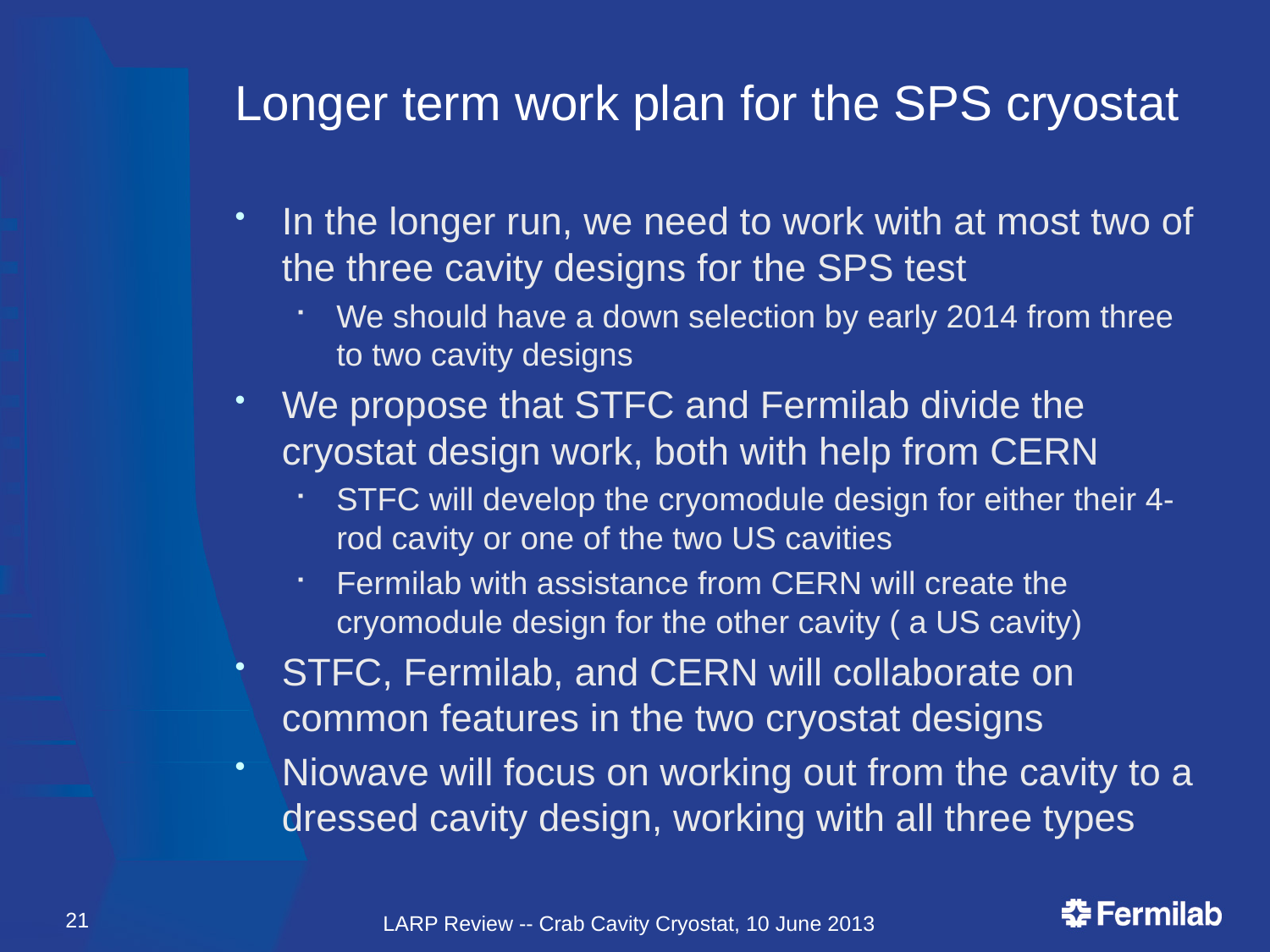

# Longer term work plan for the SPS cryostat
In the longer run, we need to work with at most two of the three cavity designs for the SPS test
We should have a down selection by early 2014 from three to two cavity designs
We propose that STFC and Fermilab divide the cryostat design work, both with help from CERN
STFC will develop the cryomodule design for either their 4-rod cavity or one of the two US cavities
Fermilab with assistance from CERN will create the cryomodule design for the other cavity ( a US cavity)
STFC, Fermilab, and CERN will collaborate on common features in the two cryostat designs
Niowave will focus on working out from the cavity to a dressed cavity design, working with all three types
21
LARP Review -- Crab Cavity Cryostat, 10 June 2013